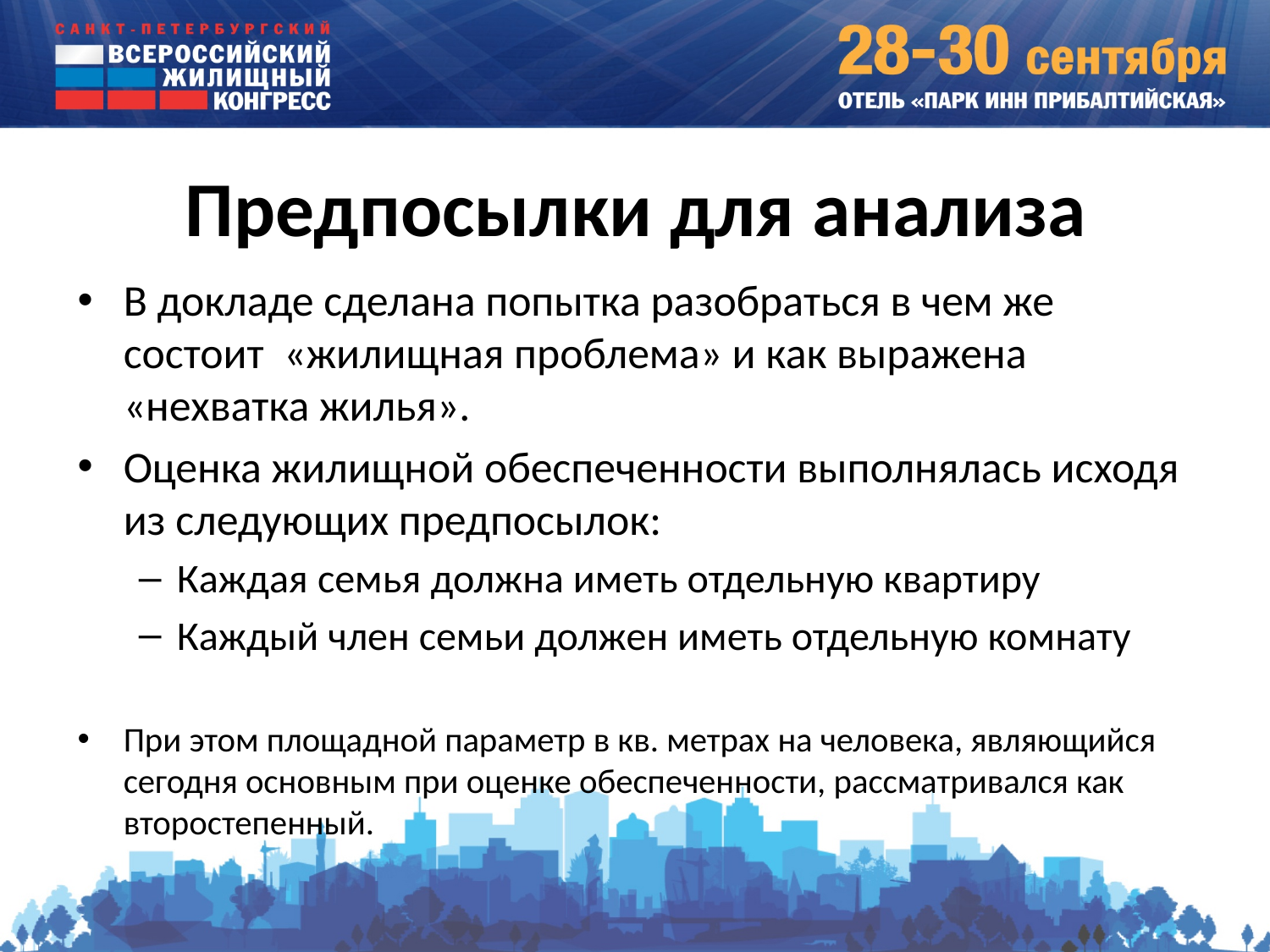

# Предпосылки для анализа
В докладе сделана попытка разобраться в чем же состоит  «жилищная проблема» и как выражена «нехватка жилья».
Оценка жилищной обеспеченности выполнялась исходя из следующих предпосылок:
Каждая семья должна иметь отдельную квартиру
Каждый член семьи должен иметь отдельную комнату

При этом площадной параметр в кв. метрах на человека, являющийся сегодня основным при оценке обеспеченности, рассматривался как второстепенный.